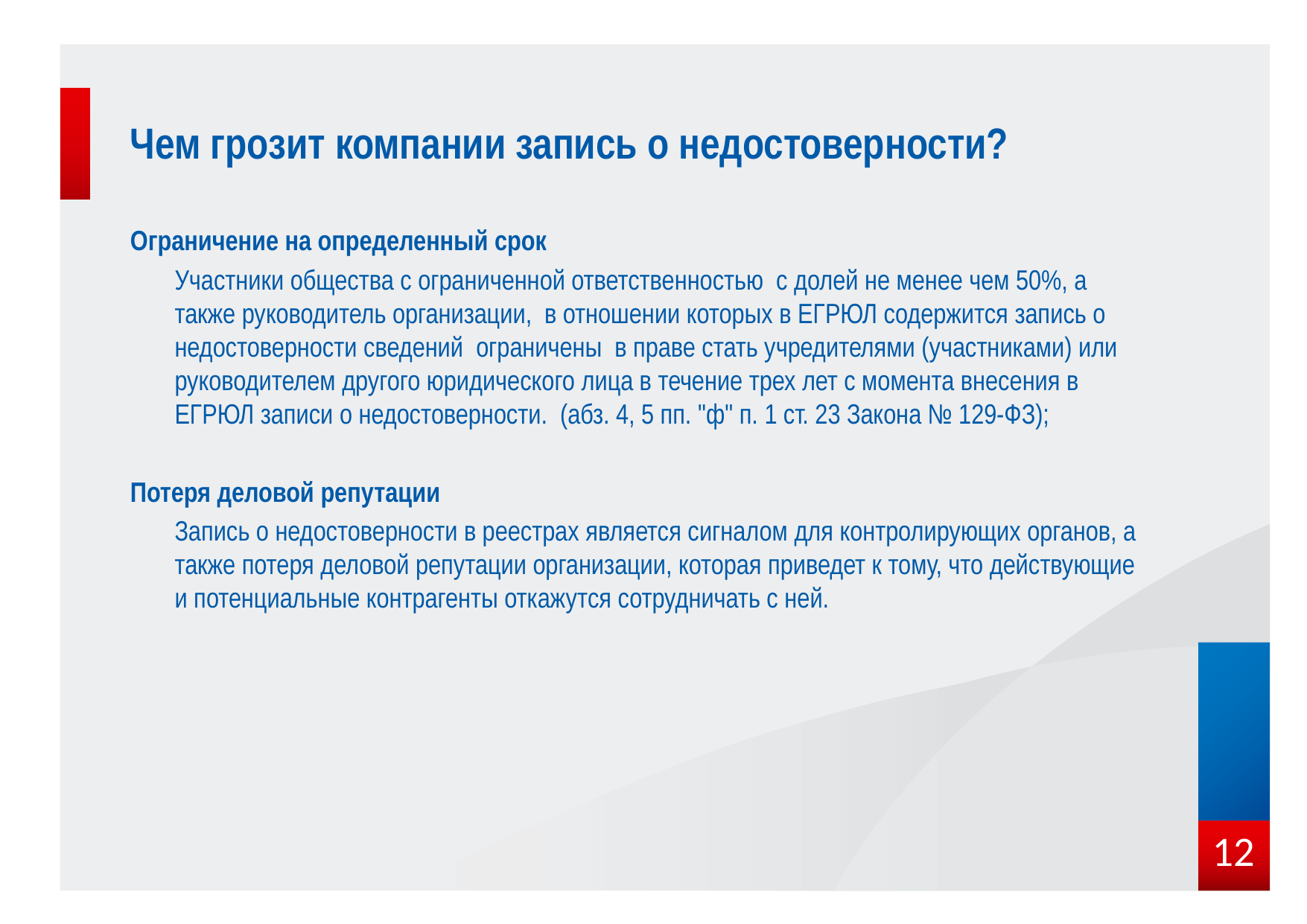

# Чем грозит компании запись о недостоверности?
Ограничение на определенный срок
Участники общества с ограниченной ответственностью  с долей не менее чем 50%, а также руководитель организации,  в отношении которых в ЕГРЮЛ содержится запись о недостоверности сведений  ограничены  в праве стать учредителями (участниками) или руководителем другого юридического лица в течение трех лет с момента внесения в ЕГРЮЛ записи о недостоверности.  (абз. 4, 5 пп. "ф" п. 1 ст. 23 Закона № 129-ФЗ);

Потеря деловой репутации
Запись о недостоверности в реестрах является сигналом для контролирующих органов, а также потеря деловой репутации организации, которая приведет к тому, что действующие и потенциальные контрагенты откажутся сотрудничать с ней.

12